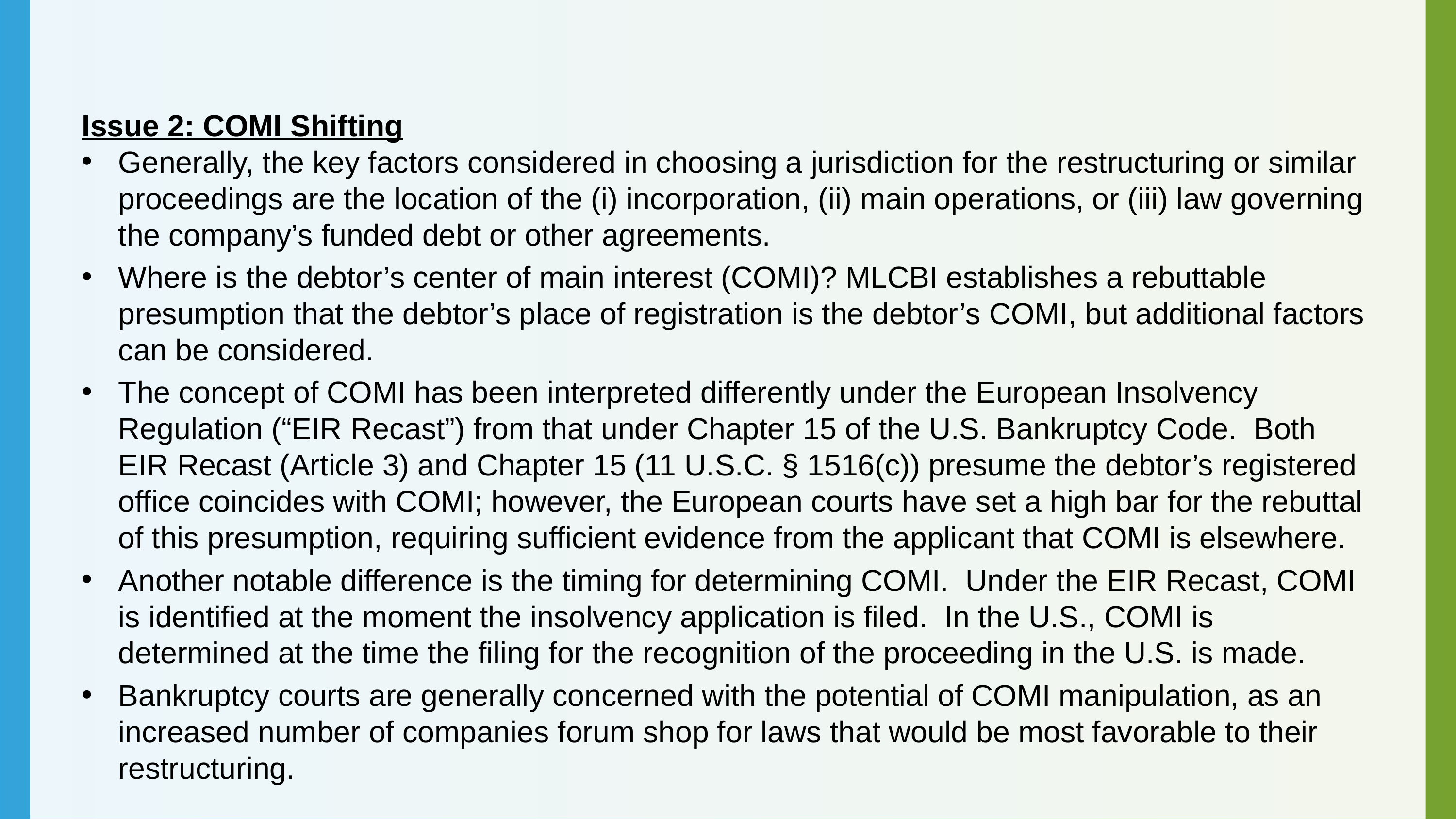

Issue 2: COMI Shifting
Generally, the key factors considered in choosing a jurisdiction for the restructuring or similar proceedings are the location of the (i) incorporation, (ii) main operations, or (iii) law governing the company’s funded debt or other agreements.
Where is the debtor’s center of main interest (COMI)? MLCBI establishes a rebuttable presumption that the debtor’s place of registration is the debtor’s COMI, but additional factors can be considered.
The concept of COMI has been interpreted differently under the European Insolvency Regulation (“EIR Recast”) from that under Chapter 15 of the U.S. Bankruptcy Code.  Both EIR Recast (Article 3) and Chapter 15 (11 U.S.C. § 1516(c)) presume the debtor’s registered office coincides with COMI; however, the European courts have set a high bar for the rebuttal of this presumption, requiring sufficient evidence from the applicant that COMI is elsewhere.
Another notable difference is the timing for determining COMI.  Under the EIR Recast, COMI is identified at the moment the insolvency application is filed.  In the U.S., COMI is determined at the time the filing for the recognition of the proceeding in the U.S. is made.
Bankruptcy courts are generally concerned with the potential of COMI manipulation, as an increased number of companies forum shop for laws that would be most favorable to their restructuring.